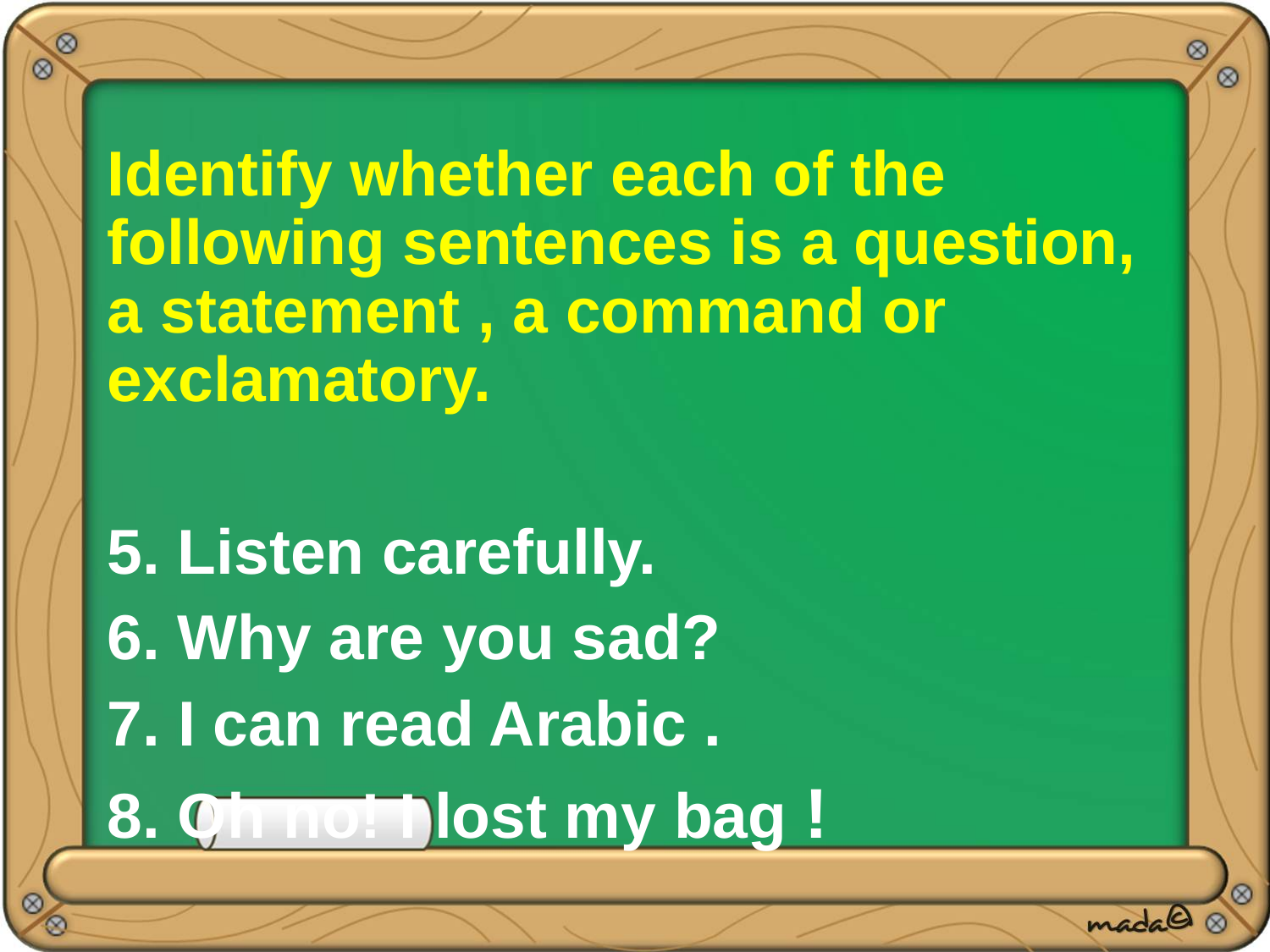

Identify whether each of the following sentences is a question, a statement , a command or exclamatory.

5. Listen carefully.
6. Why are you sad?
7. I can read Arabic .
8. Oh no! I lost my bag !